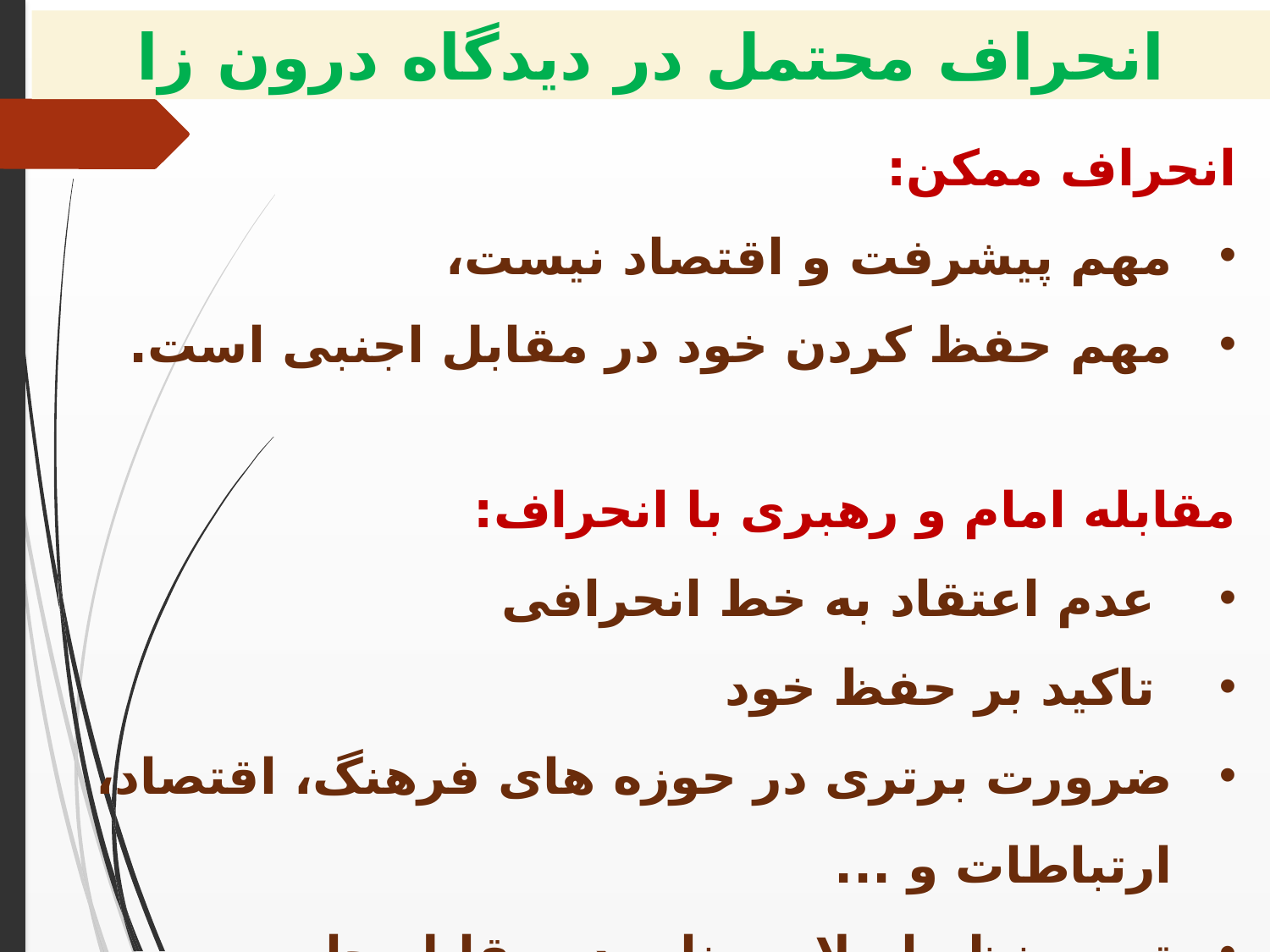

انحراف محتمل در دیدگاه درون زا
انحراف ممکن:
مهم پیشرفت و اقتصاد نیست،
مهم حفظ کردن خود در مقابل اجنبی است.

مقابله امام و رهبری با انحراف:
 عدم اعتقاد به خط انحرافی
 تاکید بر حفظ خود
ضرورت برتری در حوزه های فرهنگ، اقتصاد،‌ ارتباطات و ...
تبیین نظر اسلامی ناب در مقابل جامعه سرمایه داری